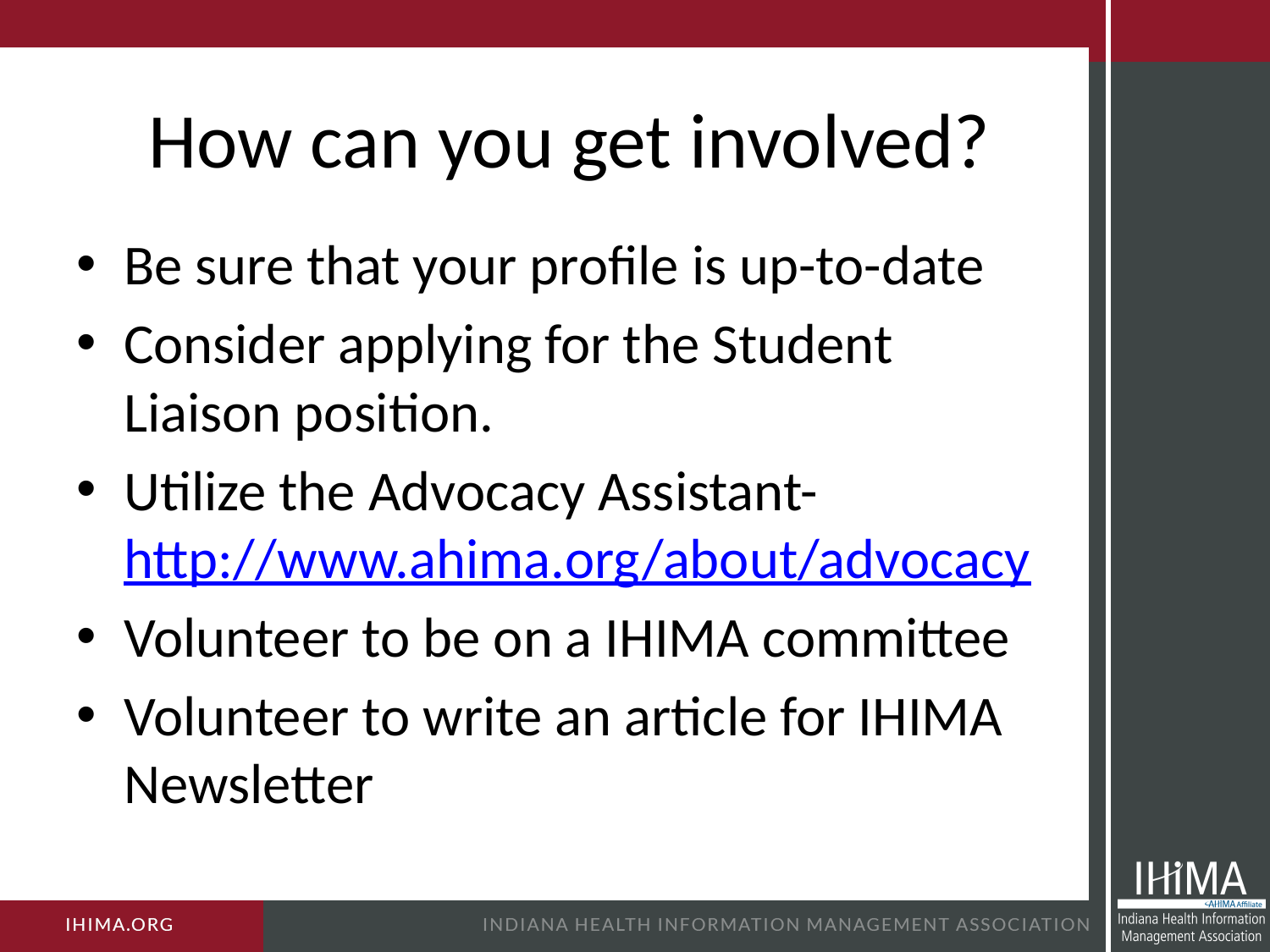

# How can you get involved?
Be sure that your profile is up-to-date
Consider applying for the Student Liaison position.
Utilize the Advocacy Assistant- http://www.ahima.org/about/advocacy
Volunteer to be on a IHIMA committee
Volunteer to write an article for IHIMA Newsletter